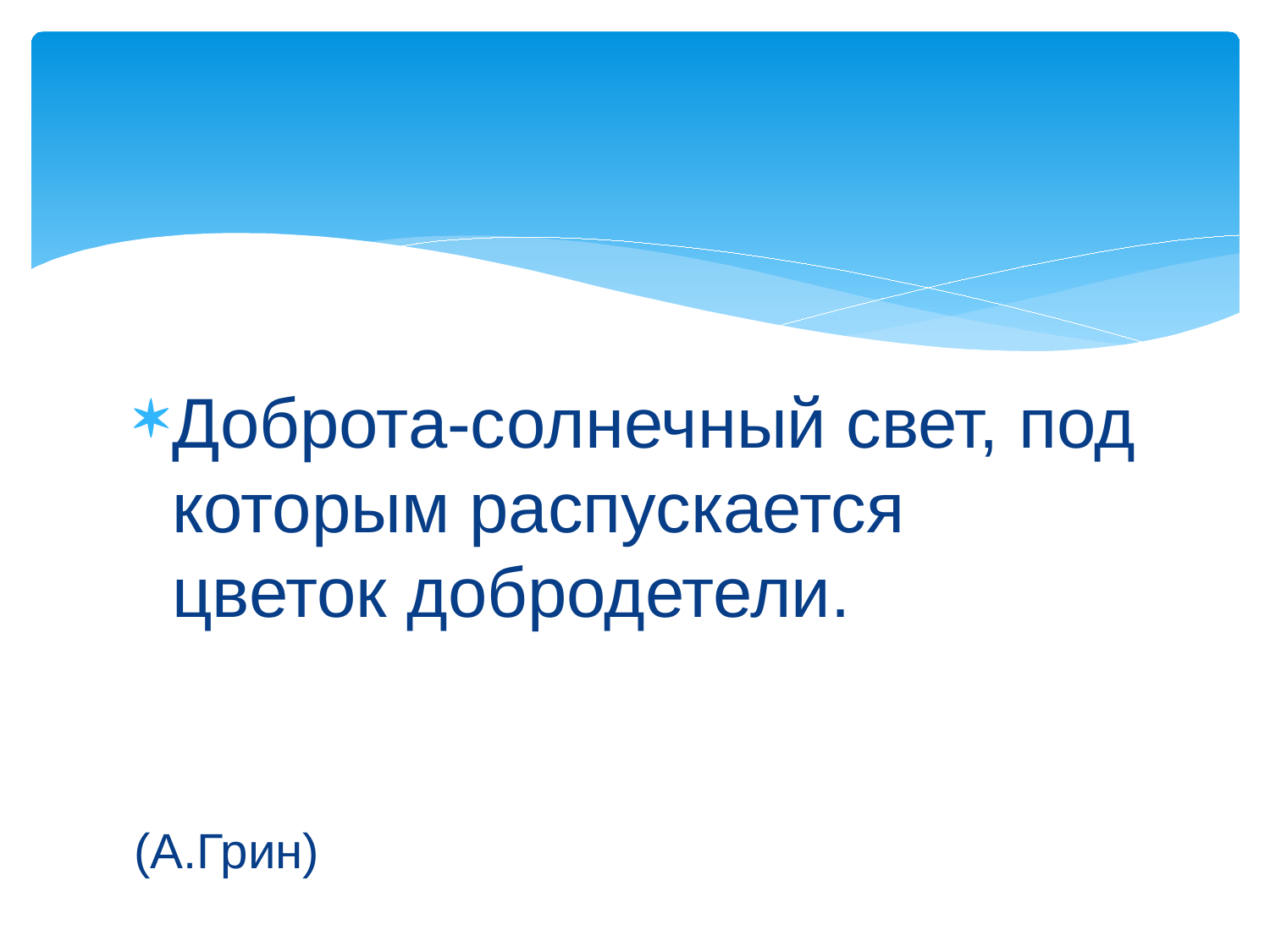

#
Доброта-солнечный свет, под которым распускается цветок добродетели.

                                                              (А.Грин)